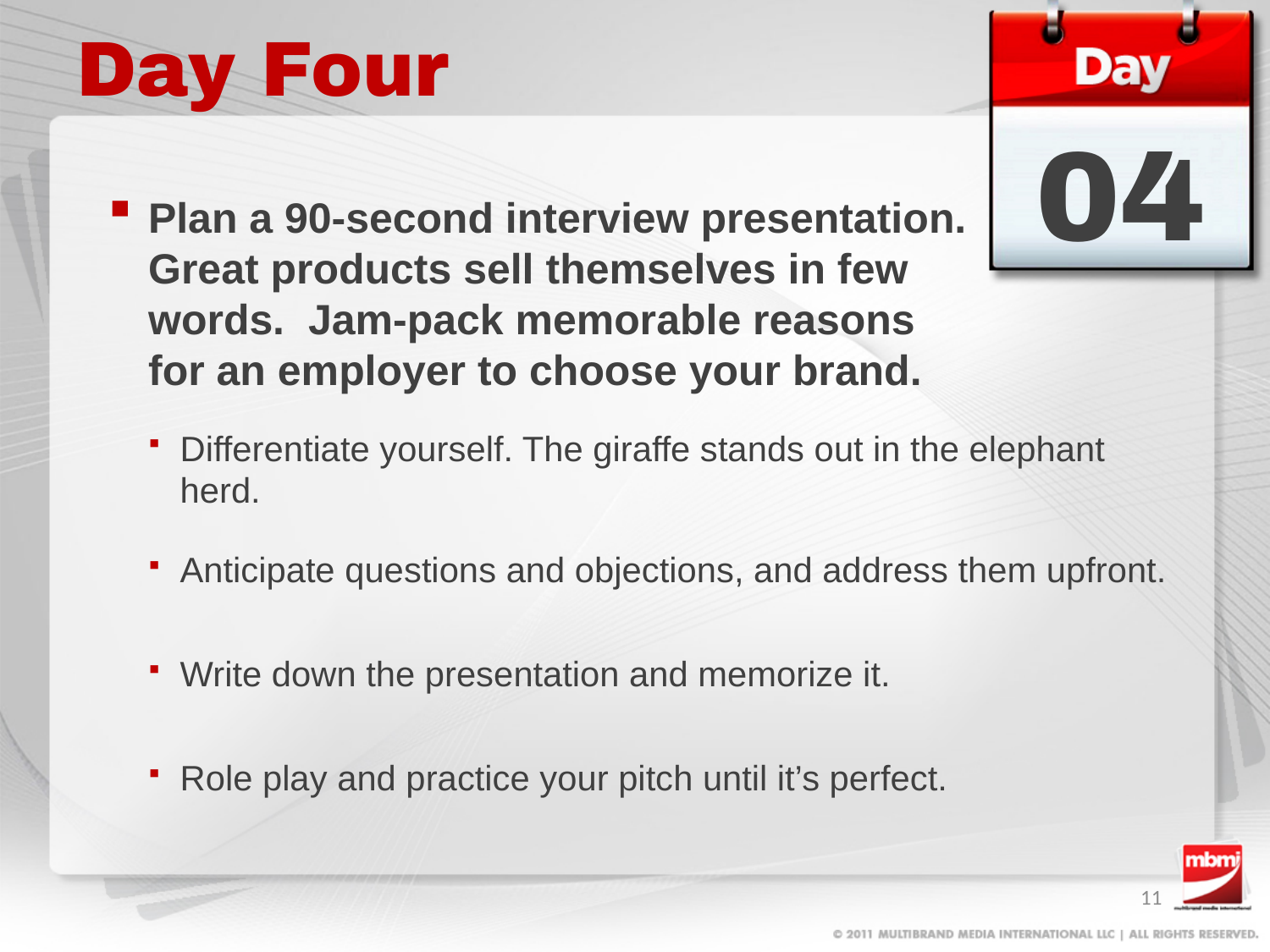

# Day Four
04
Plan a 90-second interview presentation.
Great products sell themselves in few
words.  Jam-pack memorable reasons
for an employer to choose your brand.
Differentiate yourself. The giraffe stands out in the elephant herd.
Anticipate questions and objections, and address them upfront.

Write down the presentation and memorize it.

Role play and practice your pitch until it’s perfect.

11